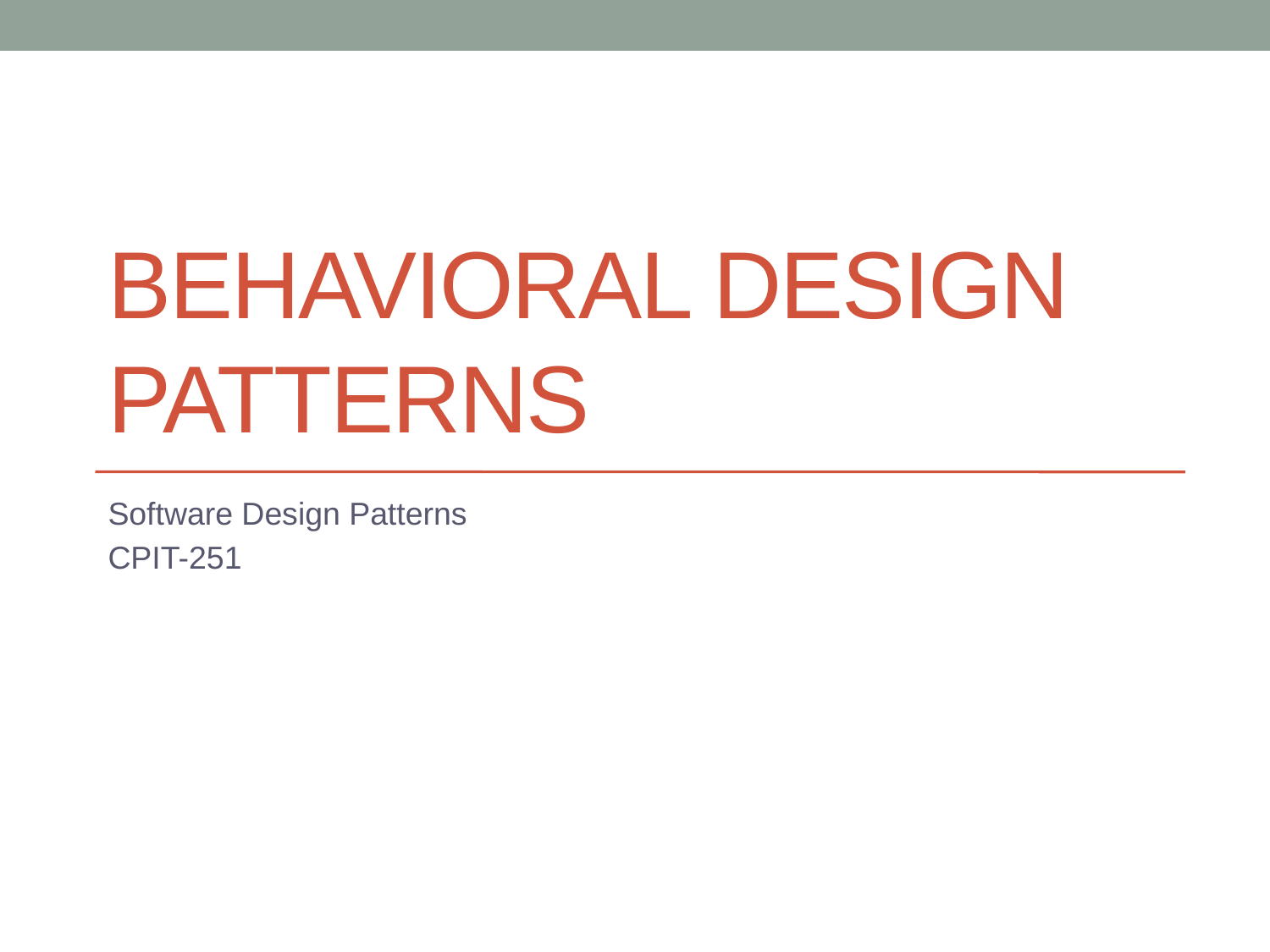

# Behavioral Design Patterns
Software Design Patterns
CPIT-251